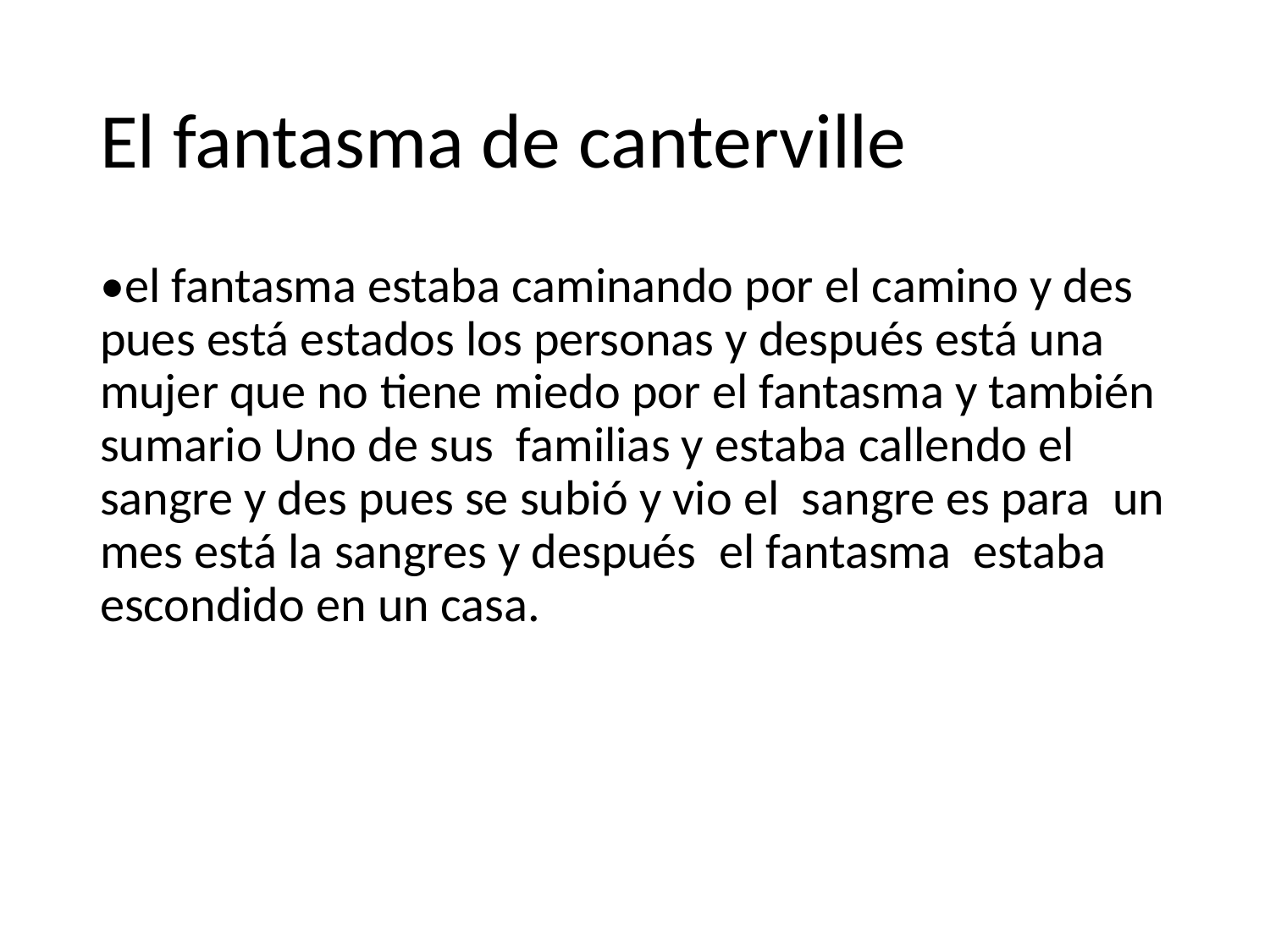

# El fantasma de canterville
•el fantasma estaba caminando por el camino y des pues está estados los personas y después está una mujer que no tiene miedo por el fantasma y también sumario Uno de sus  familias y estaba callendo el sangre y des pues se subió y vio el  sangre es para  un mes está la sangres y después  el fantasma  estaba  escondido en un casa.